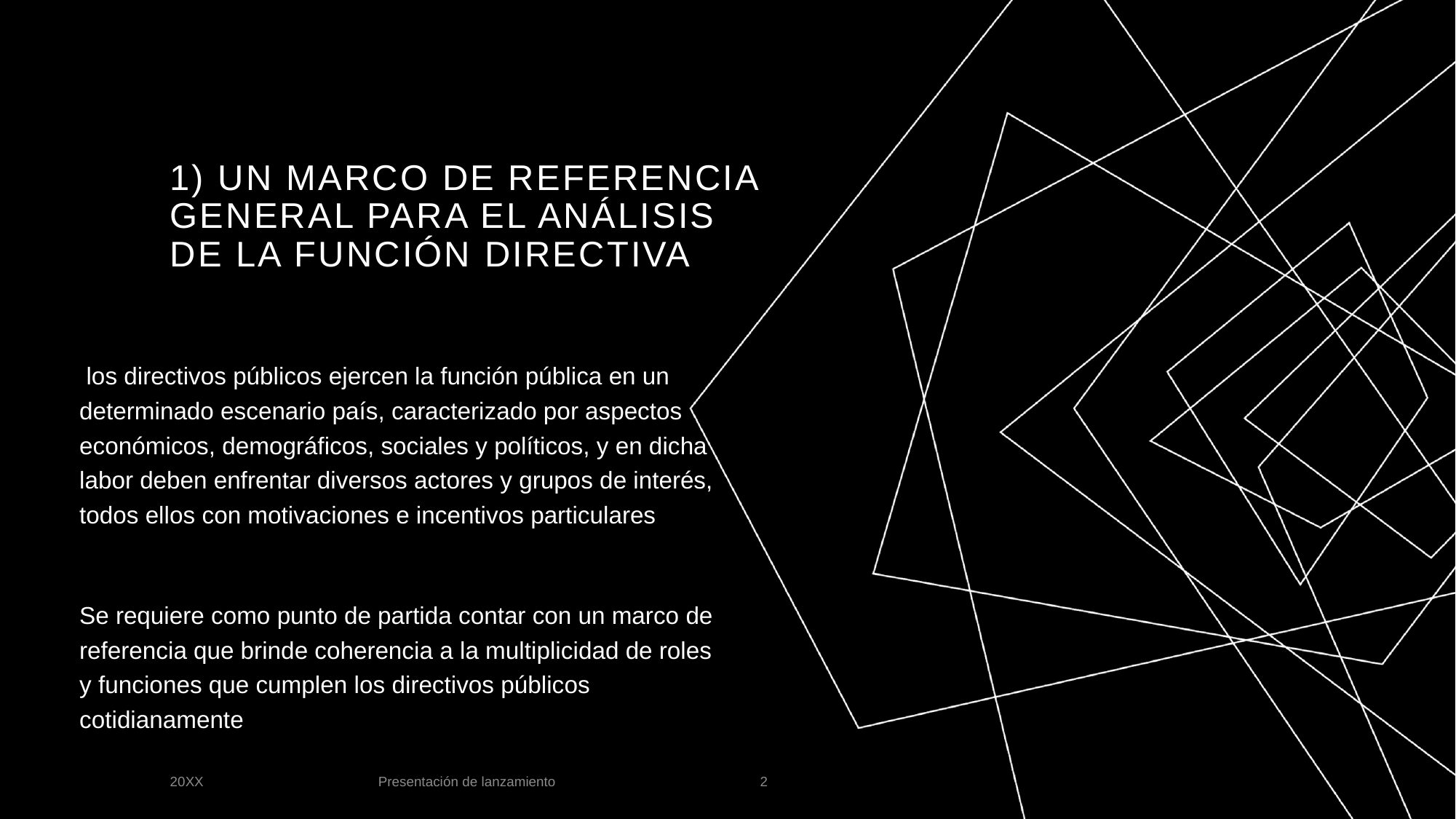

# 1) Un marco de referencia general para el análisis de la función directiva
 los directivos públicos ejercen la función pública en un  determinado escenario país, caracterizado por aspectos económicos, demográficos, sociales y políticos, y en dicha labor deben enfrentar diversos actores y grupos de interés, todos ellos con motivaciones e incentivos particulares

Se requiere como punto de partida contar con un marco de referencia que brinde coherencia a la multiplicidad de roles y funciones que cumplen los directivos públicos cotidianamente
Presentación de lanzamiento
20XX
2